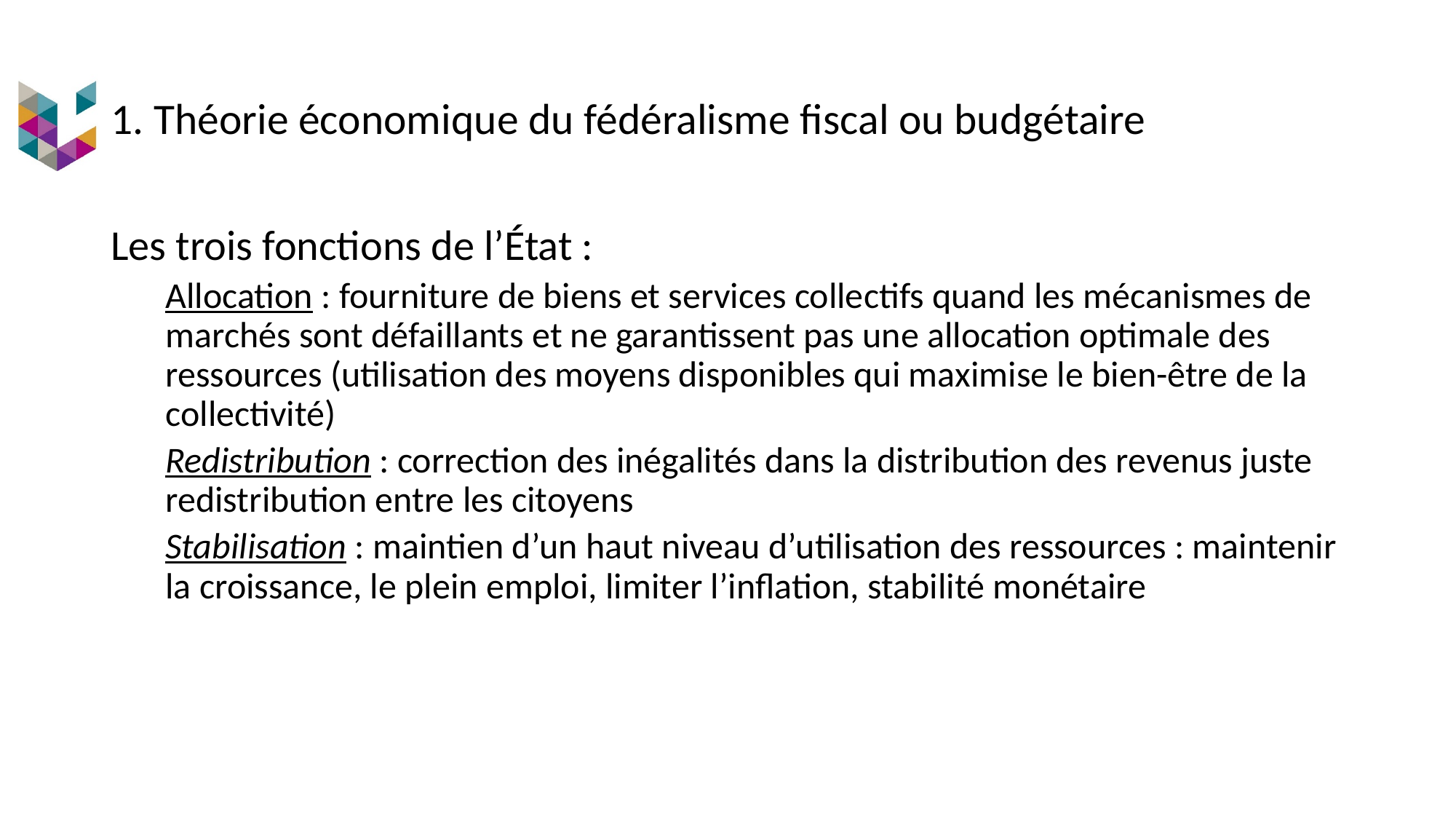

# 1. Théorie économique du fédéralisme fiscal ou budgétaire
Les trois fonctions de l’État :
Allocation : fourniture de biens et services collectifs quand les mécanismes de marchés sont défaillants et ne garantissent pas une allocation optimale des ressources (utilisation des moyens disponibles qui maximise le bien-être de la collectivité)
Redistribution : correction des inégalités dans la distribution des revenus juste redistribution entre les citoyens
Stabilisation : maintien d’un haut niveau d’utilisation des ressources : maintenir la croissance, le plein emploi, limiter l’inflation, stabilité monétaire